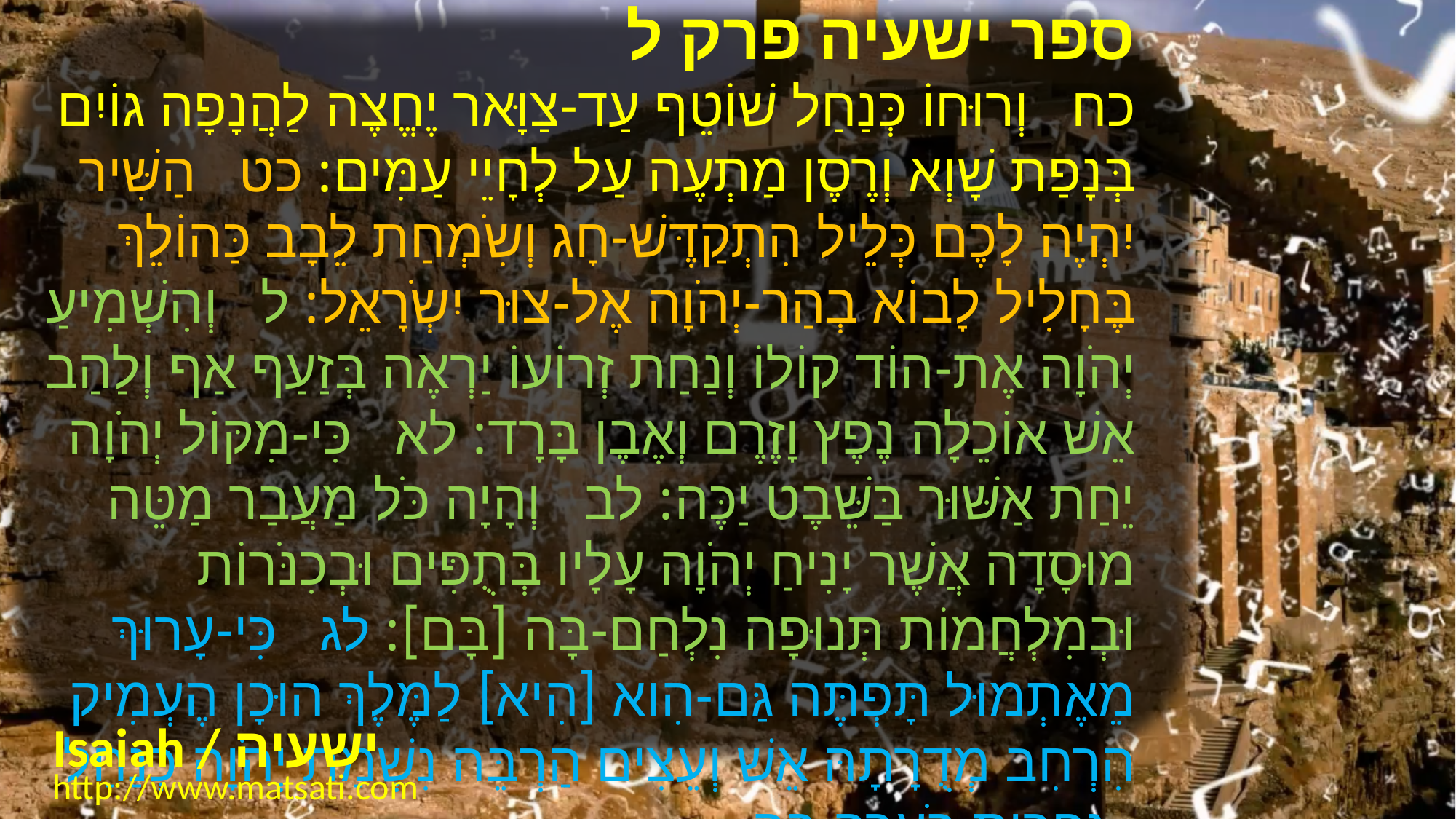

﻿ספר ישעיה פרק ל
﻿כח   וְרוּחוֹ כְּנַחַל שׁוֹטֵף עַד-צַוָּאר יֶחֱצֶה לַהֲנָפָה גוֹיִם בְּנָפַת שָׁוְא וְרֶסֶן מַתְעֶה עַל לְחָיֵי עַמִּים: כט   הַשִּׁיר יִהְיֶה לָכֶם כְּלֵיל הִתְקַדֶּשׁ-חָג וְשִֹמְחַת לֵבָב כַּהוֹלֵךְ בֶּחָלִיל לָבוֹא בְהַר-יְהֹוָה אֶל-צוּר יִשְֹרָאֵל: ל   וְהִשְׁמִיעַ יְהֹוָה אֶת-הוֹד קוֹלוֹ וְנַחַת זְרוֹעוֹ יַרְאֶה בְּזַעַף אַף וְלַהַב אֵשׁ אוֹכֵלָה נֶפֶץ וָזֶרֶם וְאֶבֶן בָּרָד: לא   כִּי-מִקּוֹל יְהֹוָה יֵחַת אַשּׁוּר בַּשֵּׁבֶט יַכֶּה: לב   וְהָיָה כֹּל מַעֲבַר מַטֵּה מוּסָדָה אֲשֶׁר יָנִיחַ יְהֹוָה עָלָיו בְּתֻפִּים וּבְכִנֹּרוֹת וּבְמִלְחֲמוֹת תְּנוּפָה נִלְחַם-בָּה [בָּם]: לג   כִּי-עָרוּךְ מֵאֶתְמוּל תָּפְתֶּה גַּם-הִוא [הִיא] לַמֶּלֶךְ הוּכָן הֶעְמִיק הִרְחִב מְדֻרָתָהּ אֵשׁ וְעֵצִים הַרְבֵּה נִשְׁמַת יְהֹוָה כְּנַחַל גָּפְרִית בֹּעֲרָה בָּהּ:

Isaiah / ישעיה
http://www.matsati.com